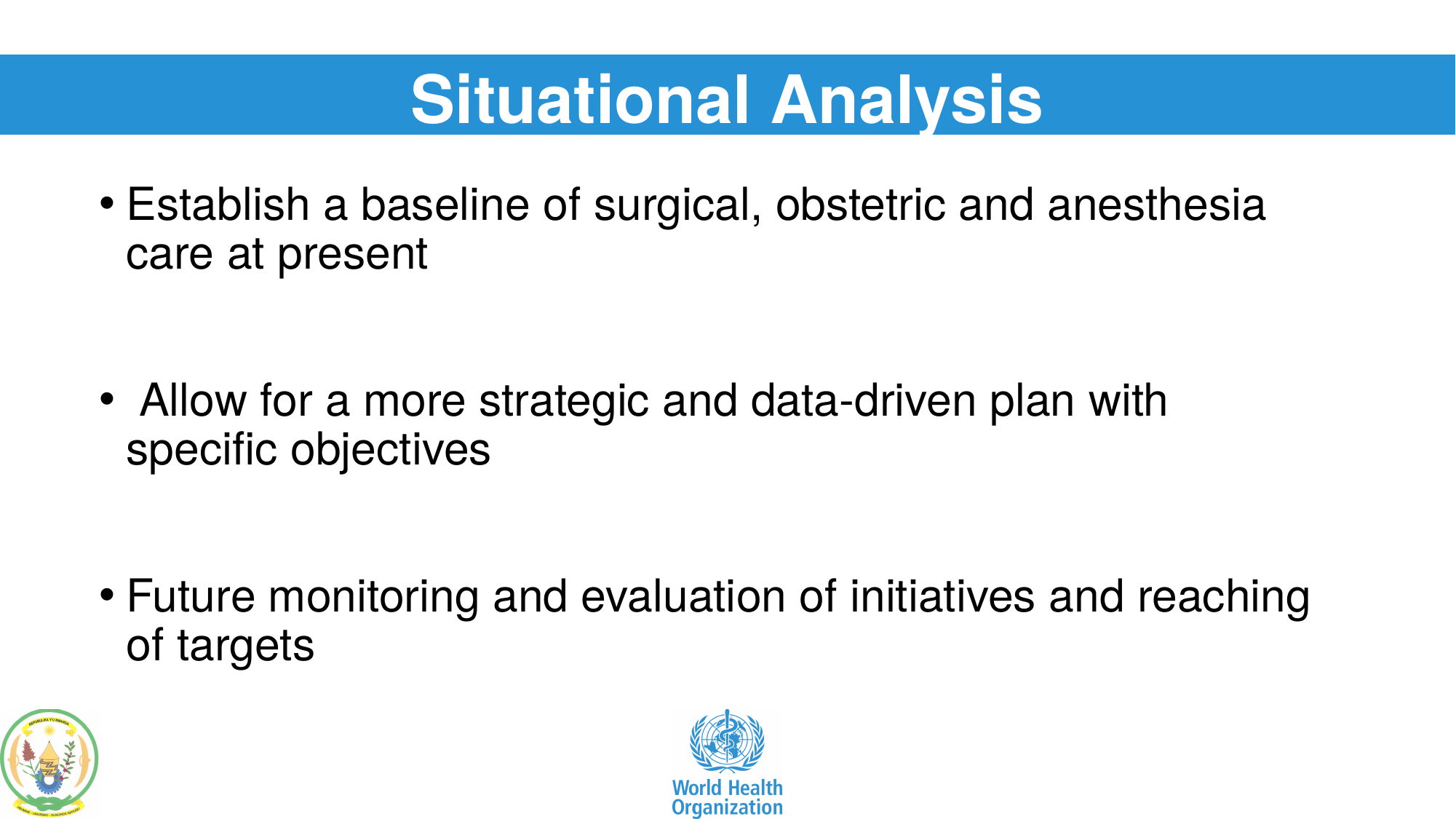

Situational Analysis
Establish a baseline of surgical, obstetric and anesthesia care at present

 Allow for a more strategic and data-driven plan with specific objectives

Future monitoring and evaluation of initiatives and reaching of targets